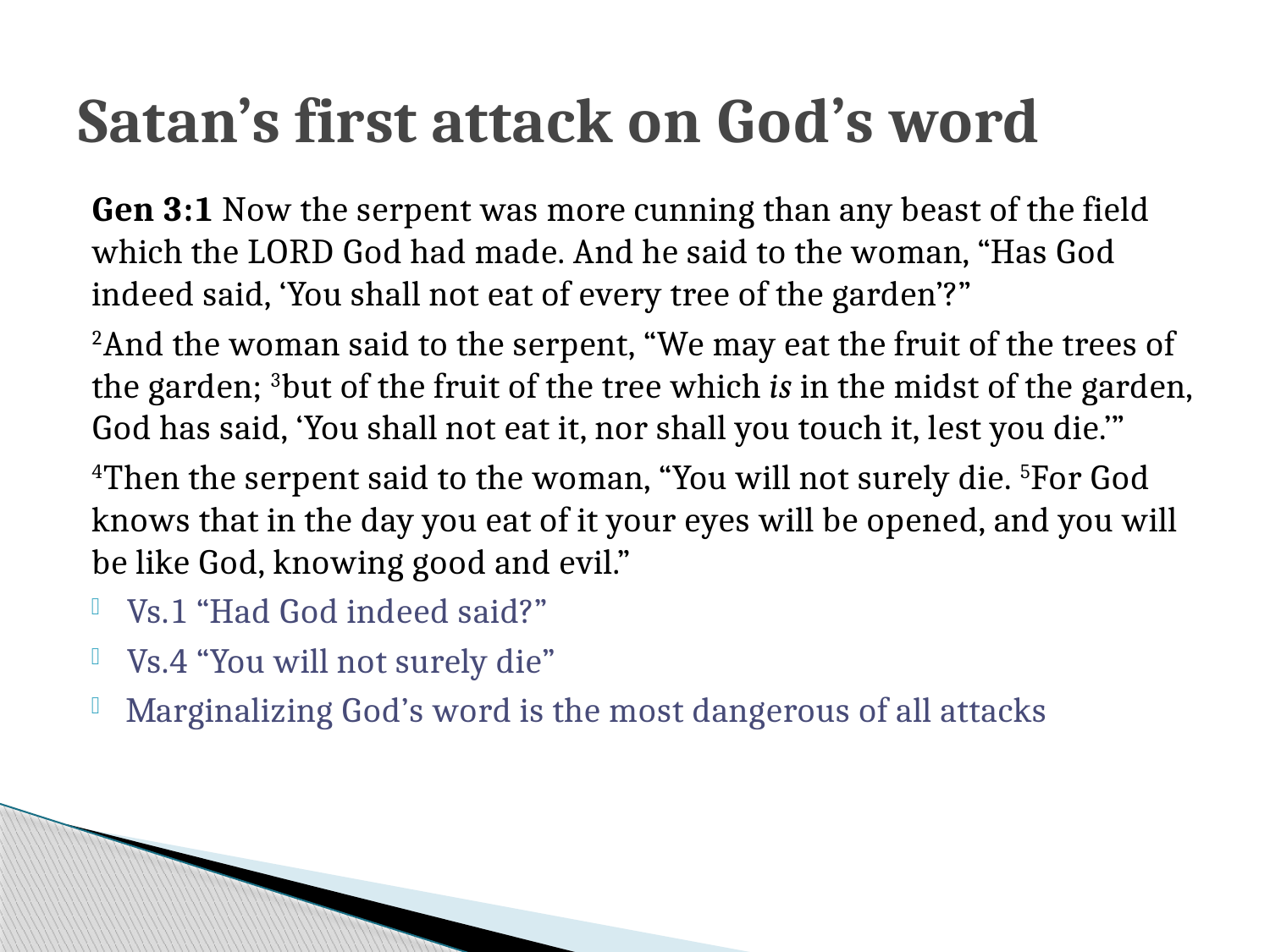

Satan’s first attack on God’s word
Gen 3:1 Now the serpent was more cunning than any beast of the field which the Lord God had made. And he said to the woman, “Has God indeed said, ‘You shall not eat of every tree of the garden’?”
2And the woman said to the serpent, “We may eat the fruit of the trees of the garden; 3but of the fruit of the tree which is in the midst of the garden, God has said, ‘You shall not eat it, nor shall you touch it, lest you die.’”
4Then the serpent said to the woman, “You will not surely die. 5For God knows that in the day you eat of it your eyes will be opened, and you will be like God, knowing good and evil.”
Vs.1 “Had God indeed said?”
Vs.4 “You will not surely die”
Marginalizing God’s word is the most dangerous of all attacks